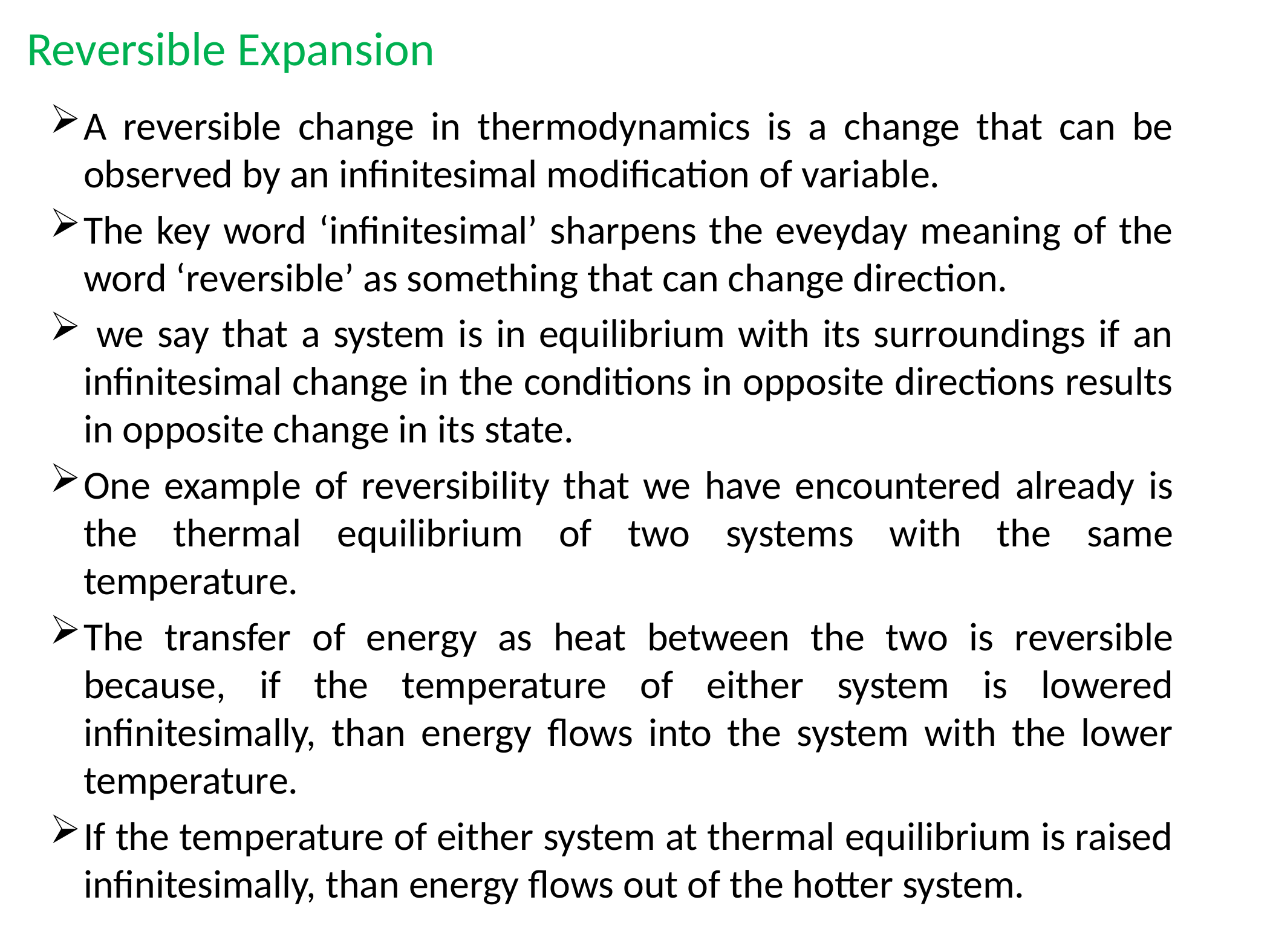

Reversible Expansion
A reversible change in thermodynamics is a change that can be observed by an infinitesimal modification of variable.
The key word ‘infinitesimal’ sharpens the eveyday meaning of the word ‘reversible’ as something that can change direction.
 we say that a system is in equilibrium with its surroundings if an infinitesimal change in the conditions in opposite directions results in opposite change in its state.
One example of reversibility that we have encountered already is the thermal equilibrium of two systems with the same temperature.
The transfer of energy as heat between the two is reversible because, if the temperature of either system is lowered infinitesimally, than energy flows into the system with the lower temperature.
If the temperature of either system at thermal equilibrium is raised infinitesimally, than energy flows out of the hotter system.